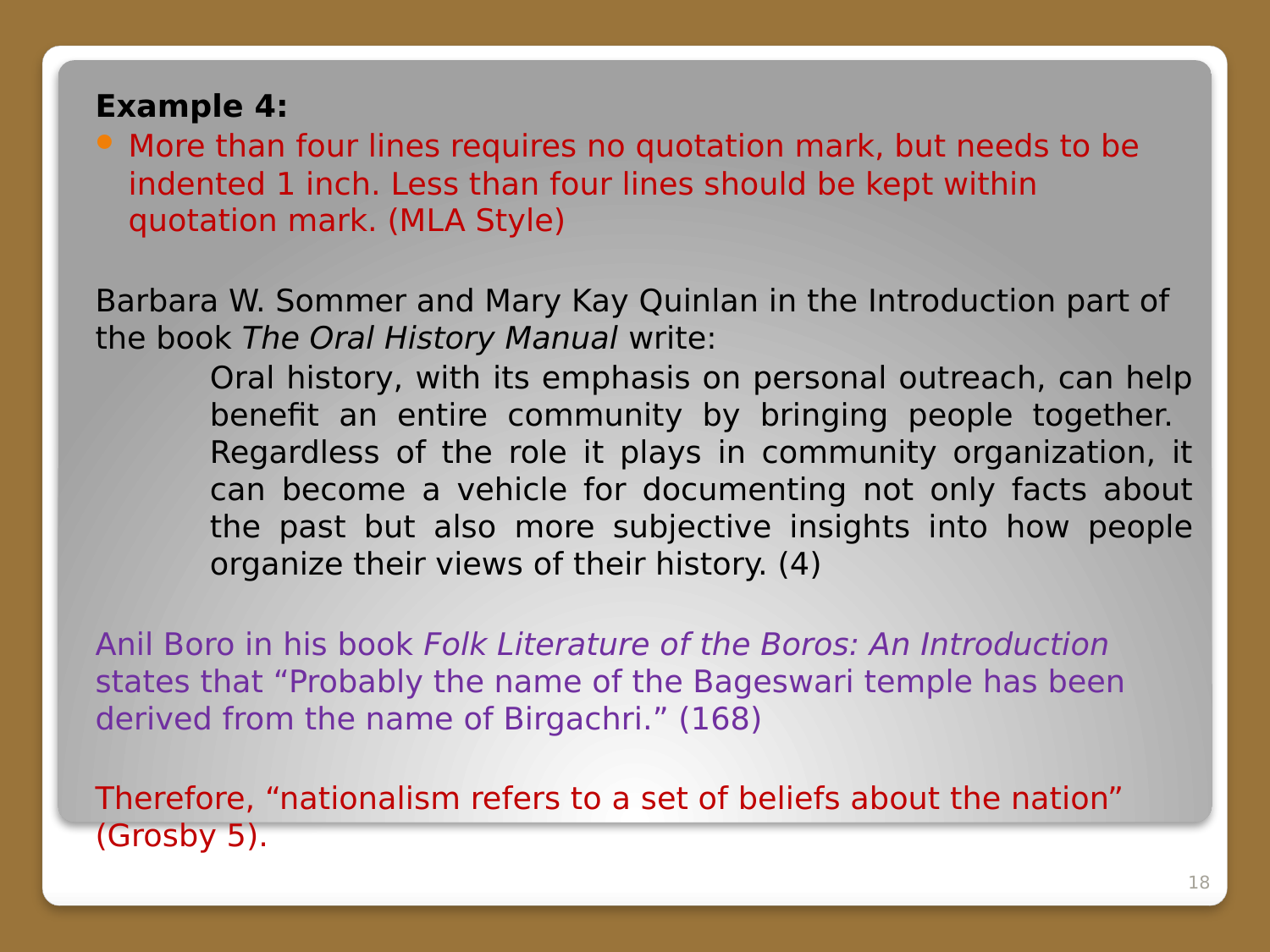

Example 4:
More than four lines requires no quotation mark, but needs to be indented 1 inch. Less than four lines should be kept within quotation mark. (MLA Style)

Barbara W. Sommer and Mary Kay Quinlan in the Introduction part of the book The Oral History Manual write:
	Oral history, with its emphasis on personal outreach, can help benefit an entire community by bringing people together.  Regardless of the role it plays in community organization, it can become a vehicle for documenting not only facts about the past but also more subjective insights into how people organize their views of their history. (4)

Anil Boro in his book Folk Literature of the Boros: An Introduction states that “Probably the name of the Bageswari temple has been derived from the name of Birgachri.” (168)

Therefore, “nationalism refers to a set of beliefs about the nation” (Grosby 5).

18